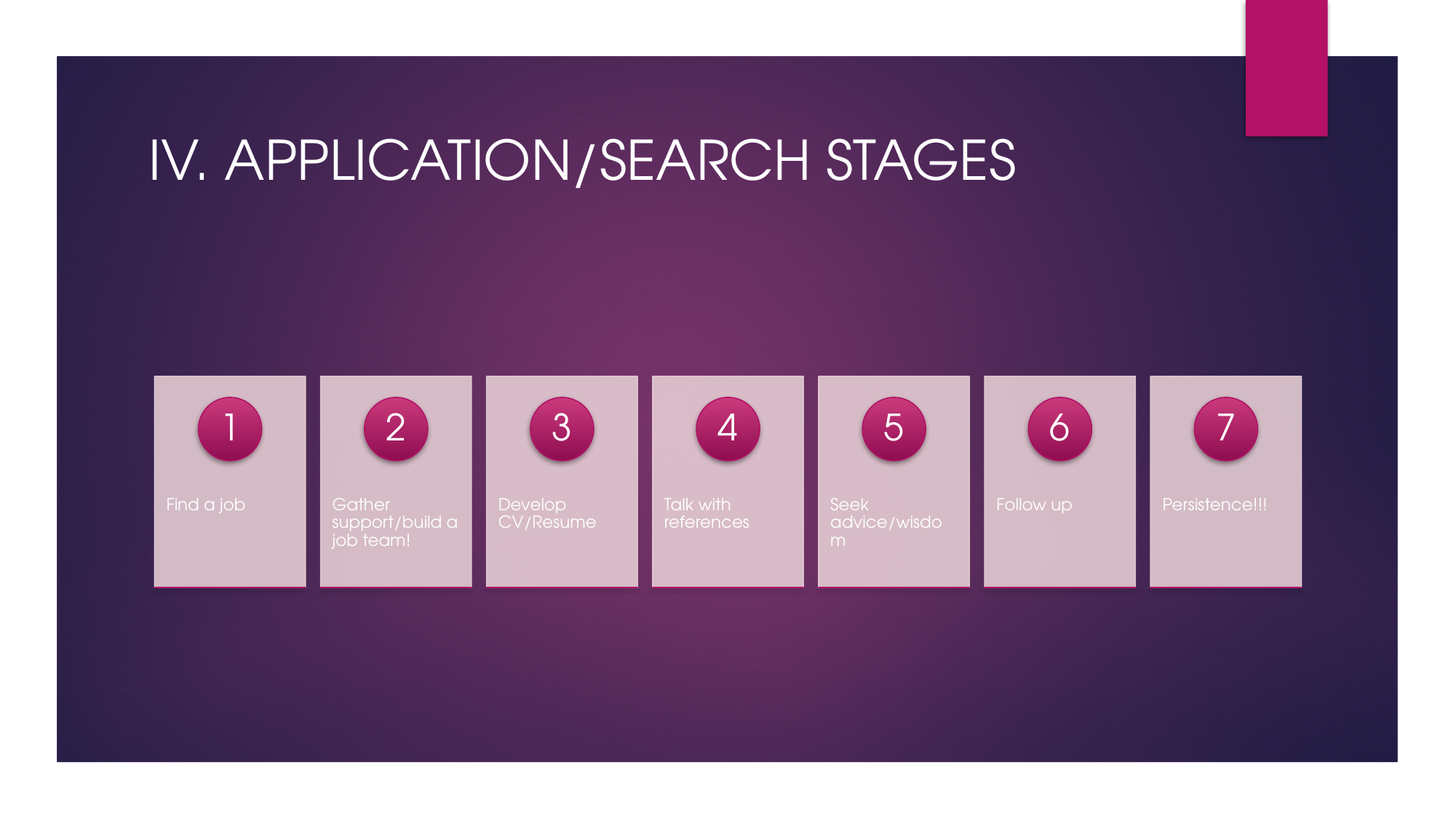

# IV. APPLICATION/SEARCH STAGES
Find a job
1
Gather support/build a job team!
2
Develop CV/Resume
3
Talk with references
4
Seek advice/wisdom
5
Follow up
6
Persistence!!!
7